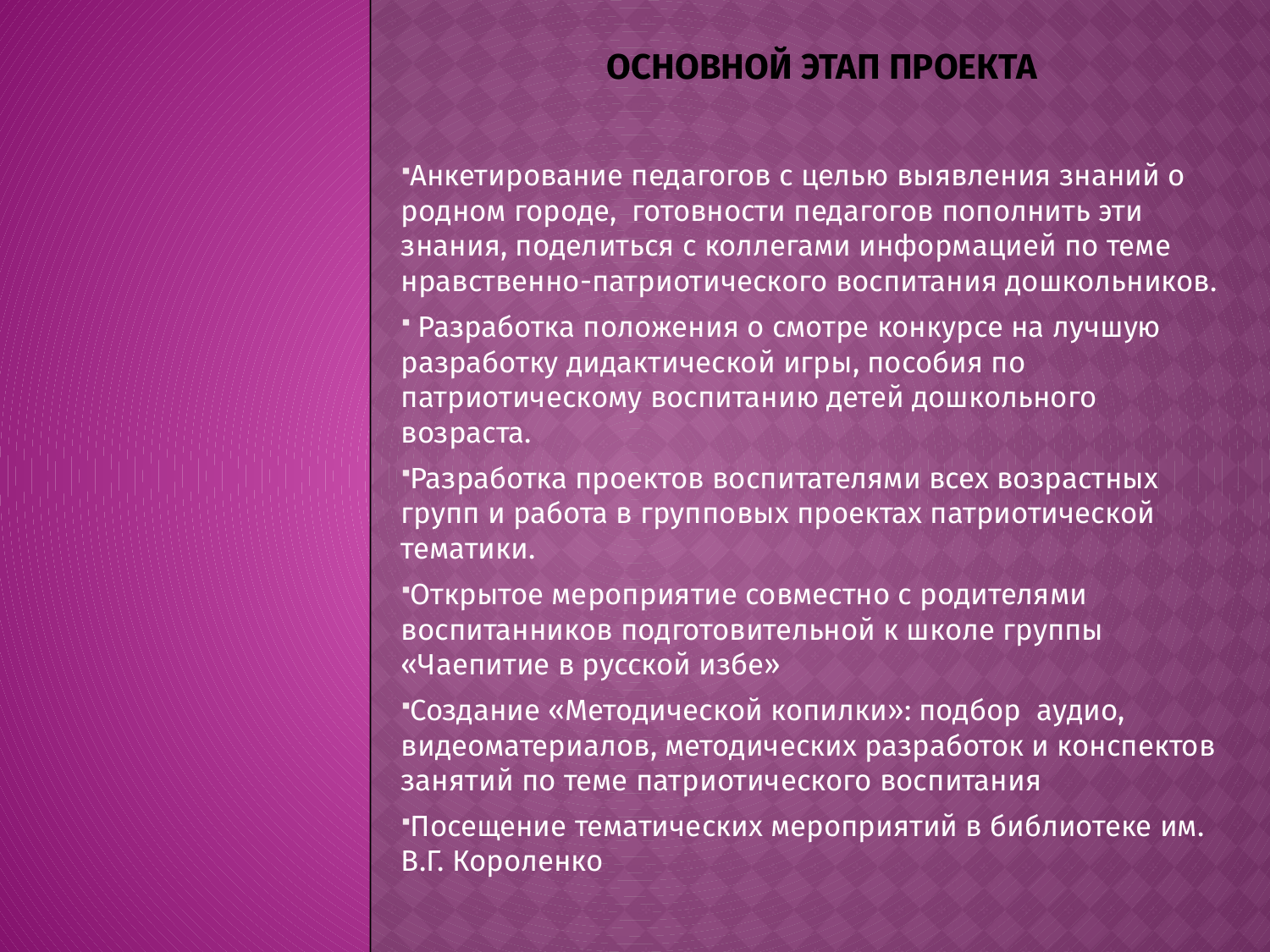

# Основной этап проекта
Анкетирование педагогов с целью выявления знаний о родном городе,  готовности педагогов пополнить эти знания, поделиться с коллегами информацией по теме нравственно-патриотического воспитания дошкольников.
 Разработка положения о смотре конкурсе на лучшую разработку дидактической игры, пособия по патриотическому воспитанию детей дошкольного возраста.
Разработка проектов воспитателями всех возрастных групп и работа в групповых проектах патриотической тематики.
Открытое мероприятие совместно с родителями воспитанников подготовительной к школе группы «Чаепитие в русской избе»
Создание «Методической копилки»: подбор  аудио, видеоматериалов, методических разработок и конспектов занятий по теме патриотического воспитания
Посещение тематических мероприятий в библиотеке им. В.Г. Короленко